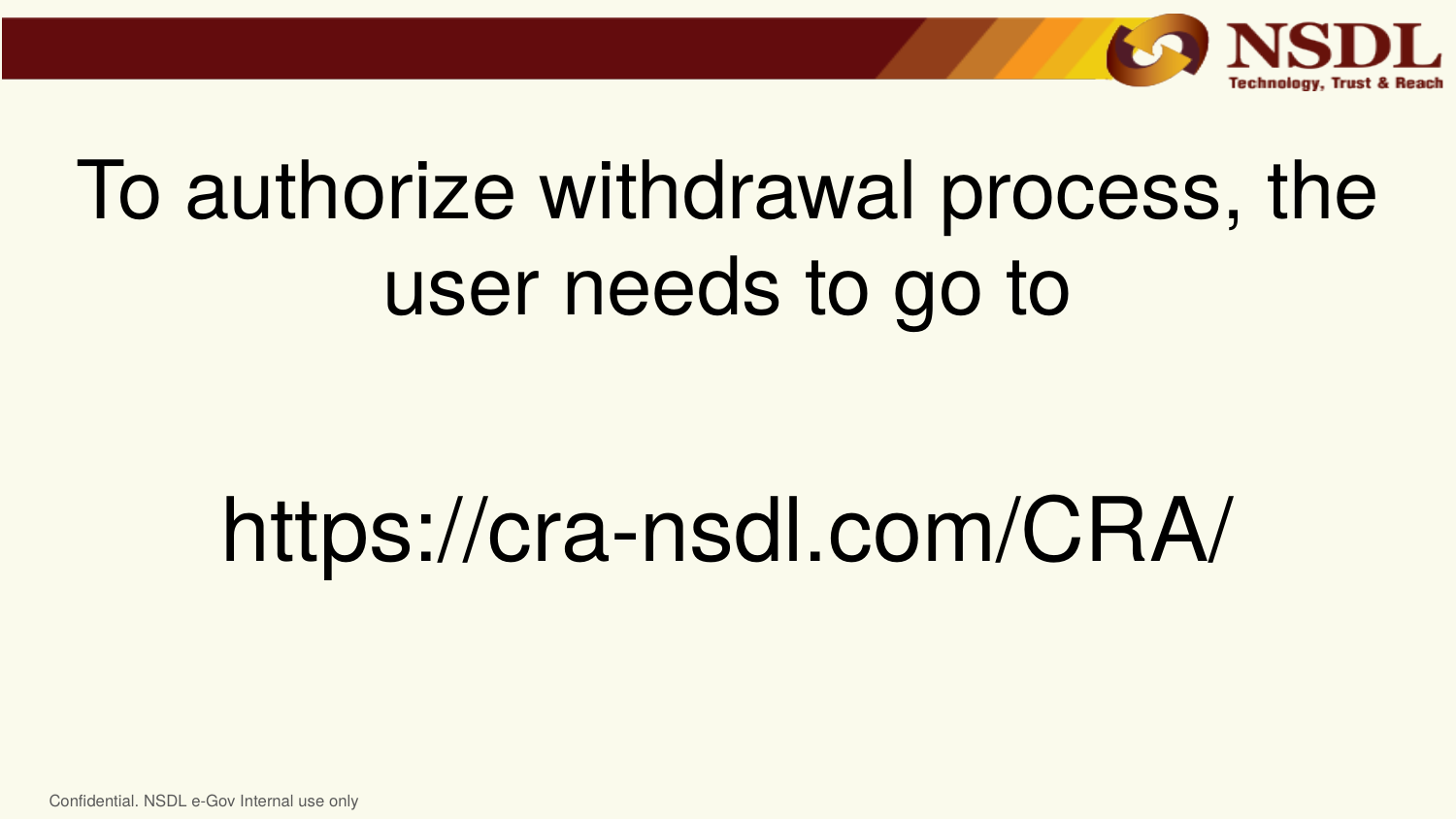

To authorize withdrawal process, the user needs to go to
https://cra-nsdl.com/CRA/